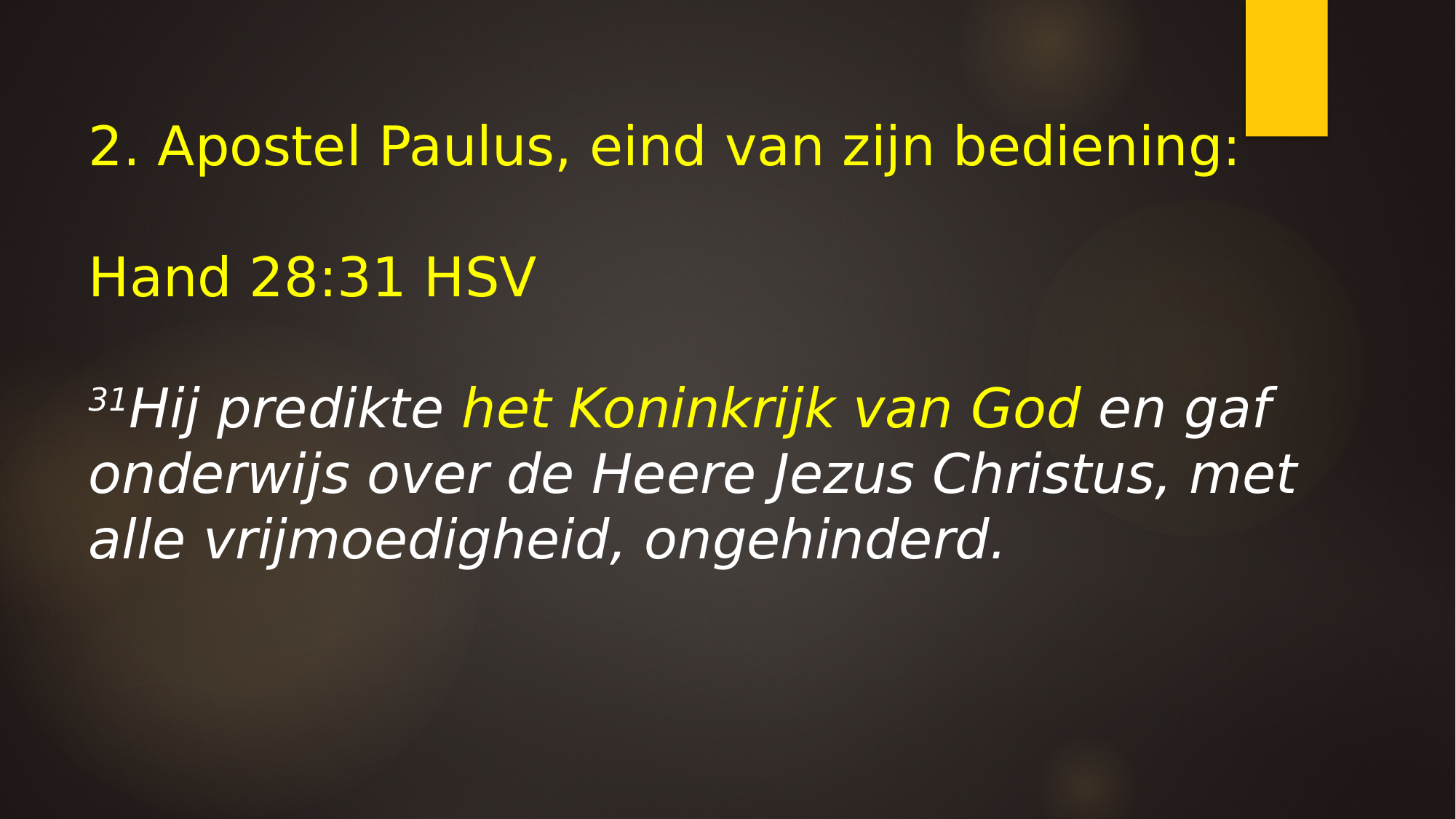

2. Apostel Paulus, eind van zijn bediening:

Hand 28:31 HSV

31Hij predikte het ​Koninkrijk van God​ en gaf onderwijs over de Heere ​Jezus​ ​Christus, met alle vrijmoedigheid, ongehinderd.